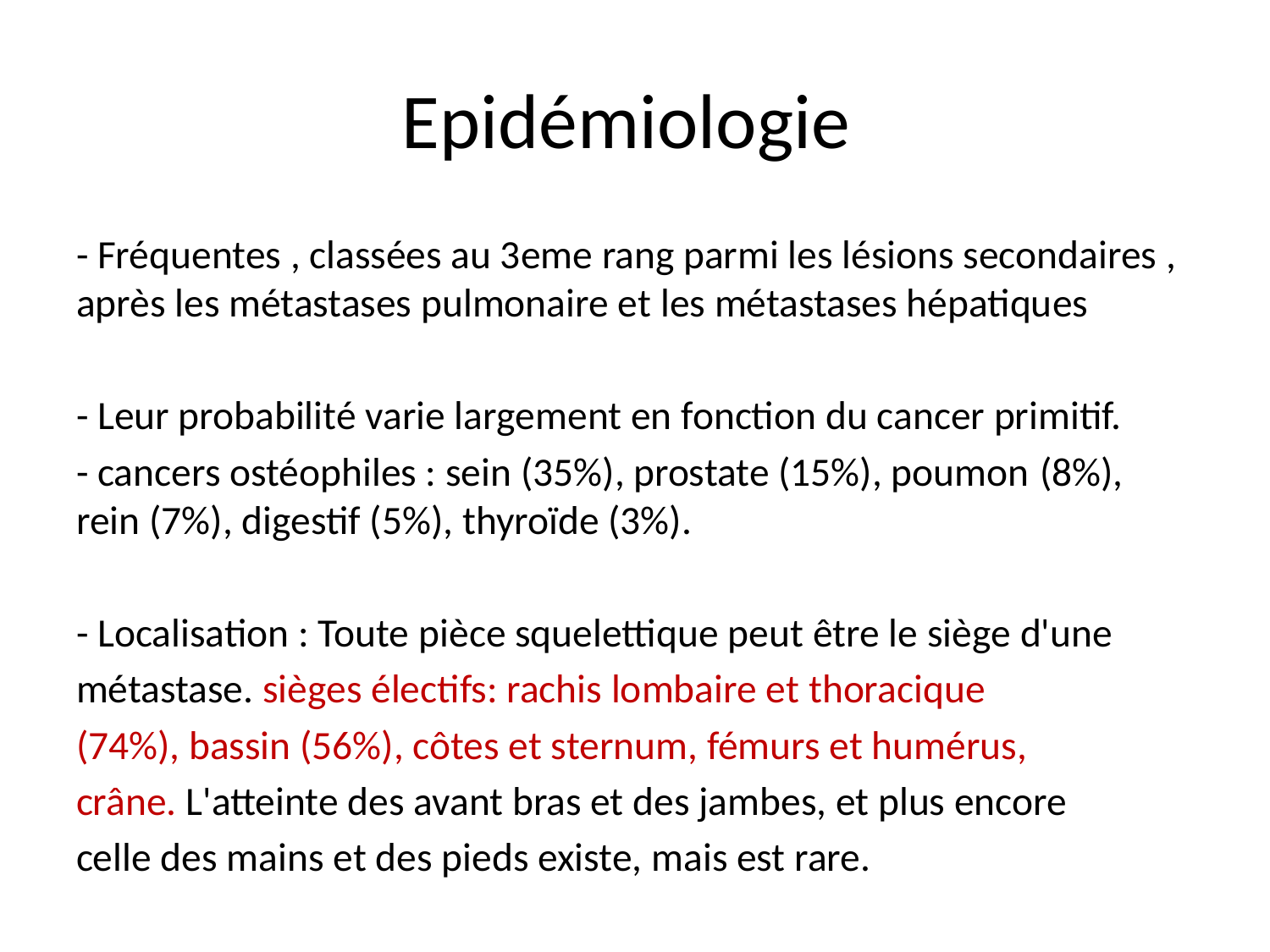

# Epidémiologie
- Fréquentes , classées au 3eme rang parmi les lésions secondaires , après les métastases pulmonaire et les métastases hépatiques

- Leur probabilité varie largement en fonction du cancer primitif.
- cancers ostéophiles : sein (35%), prostate (15%), poumon (8%), rein (7%), digestif (5%), thyroïde (3%).

- Localisation : Toute pièce squelettique peut être le siège d'une
métastase. sièges électifs: rachis lombaire et thoracique
(74%), bassin (56%), côtes et sternum, fémurs et humérus,
crâne. L'atteinte des avant bras et des jambes, et plus encore
celle des mains et des pieds existe, mais est rare.